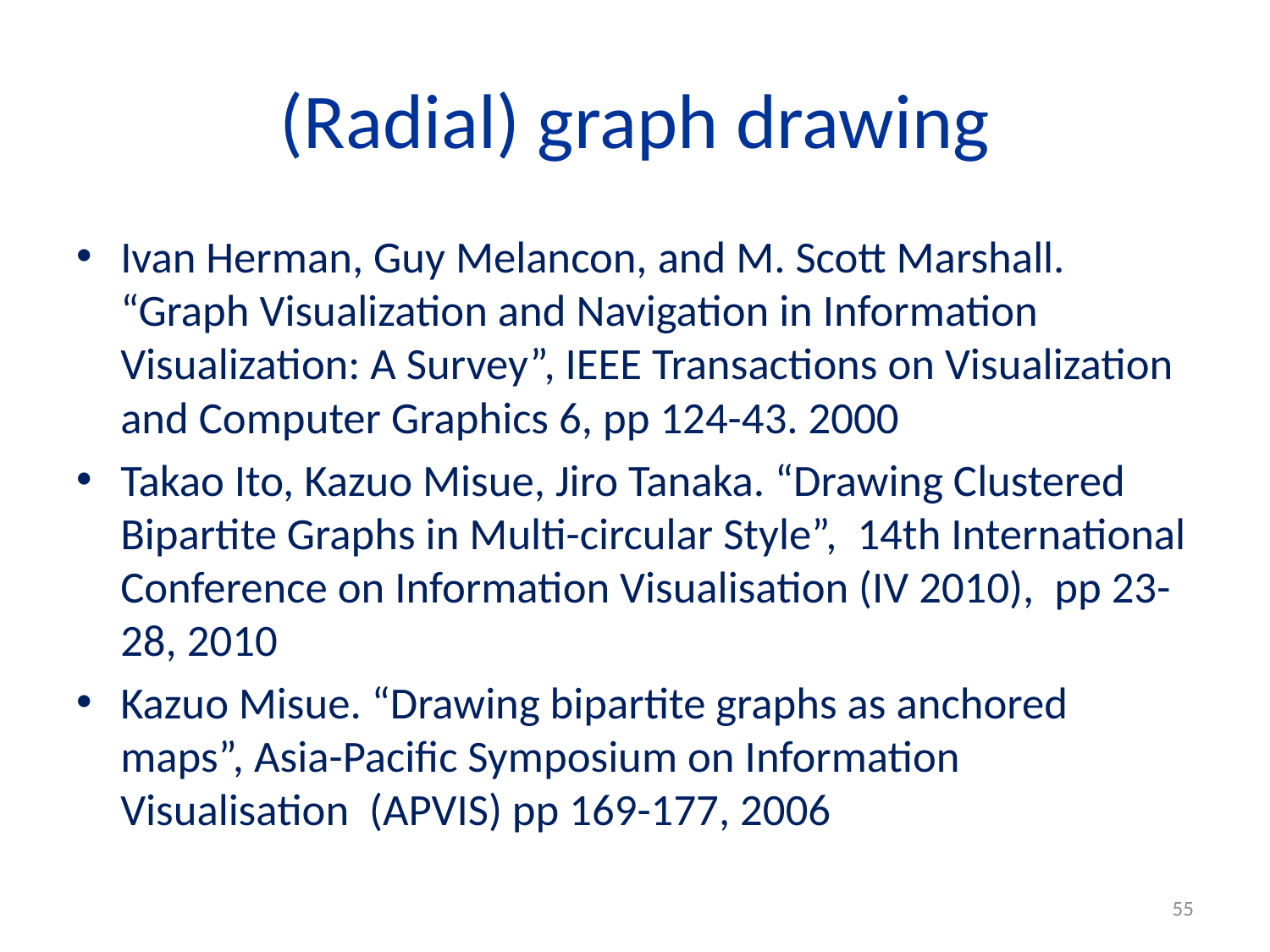

# (Radial) graph drawing
Ivan Herman, Guy Melancon, and M. Scott Marshall. “Graph Visualization and Navigation in Information Visualization: A Survey”, IEEE Transactions on Visualization and Computer Graphics 6, pp 124-43. 2000
Takao Ito, Kazuo Misue, Jiro Tanaka. “Drawing Clustered Bipartite Graphs in Multi-circular Style”,  14th International Conference on Information Visualisation (IV 2010),  pp 23-28, 2010
Kazuo Misue. “Drawing bipartite graphs as anchored maps”, Asia-Pacific Symposium on Information Visualisation  (APVIS) pp 169-177, 2006
55